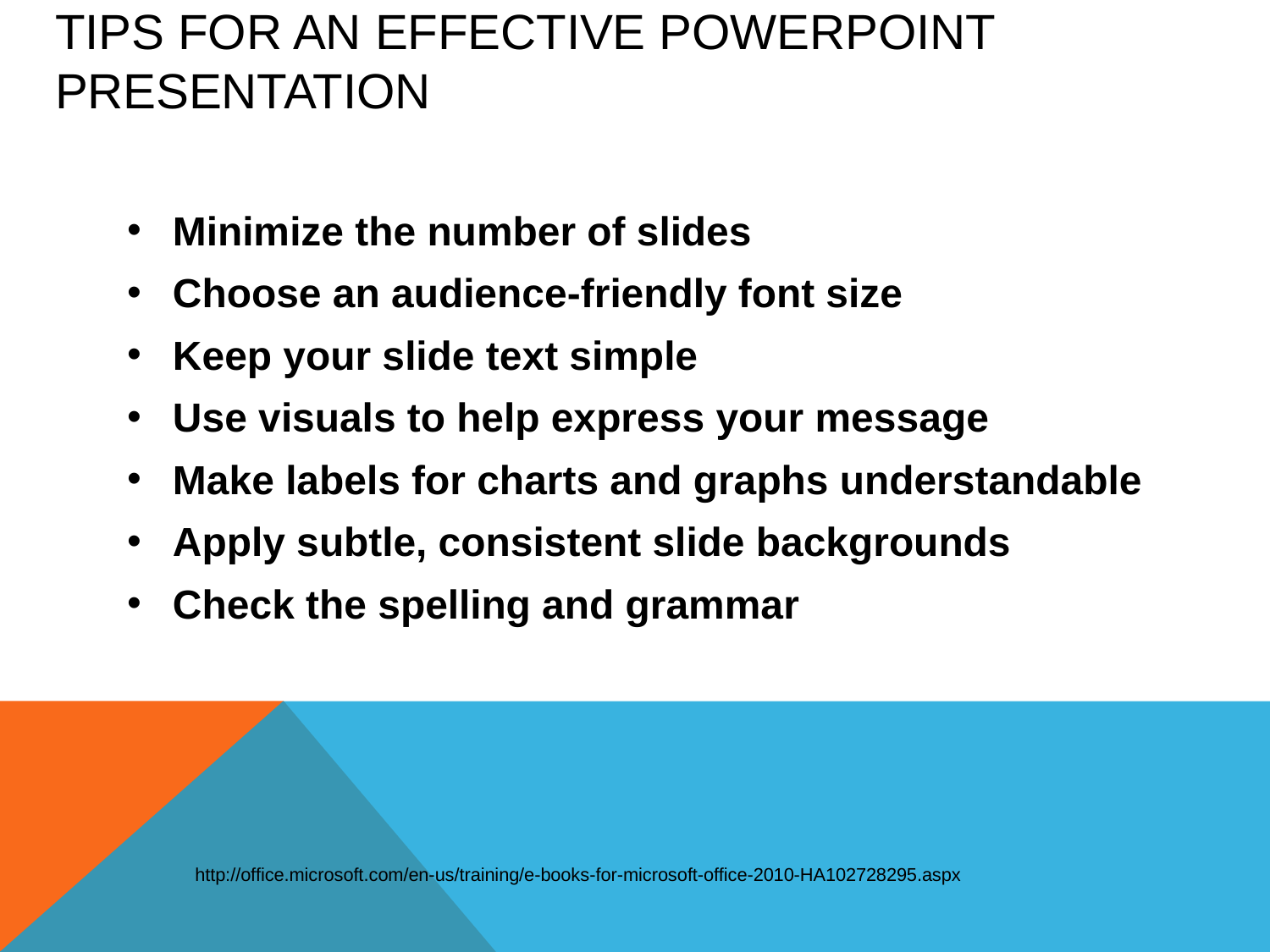

# Tips for an effective PowerPoint presentation

Minimize the number of slides
Choose an audience-friendly font size
Keep your slide text simple
Use visuals to help express your message
Make labels for charts and graphs understandable
Apply subtle, consistent slide backgrounds
Check the spelling and grammar

http://office.microsoft.com/en-us/training/e-books-for-microsoft-office-2010-HA102728295.aspx